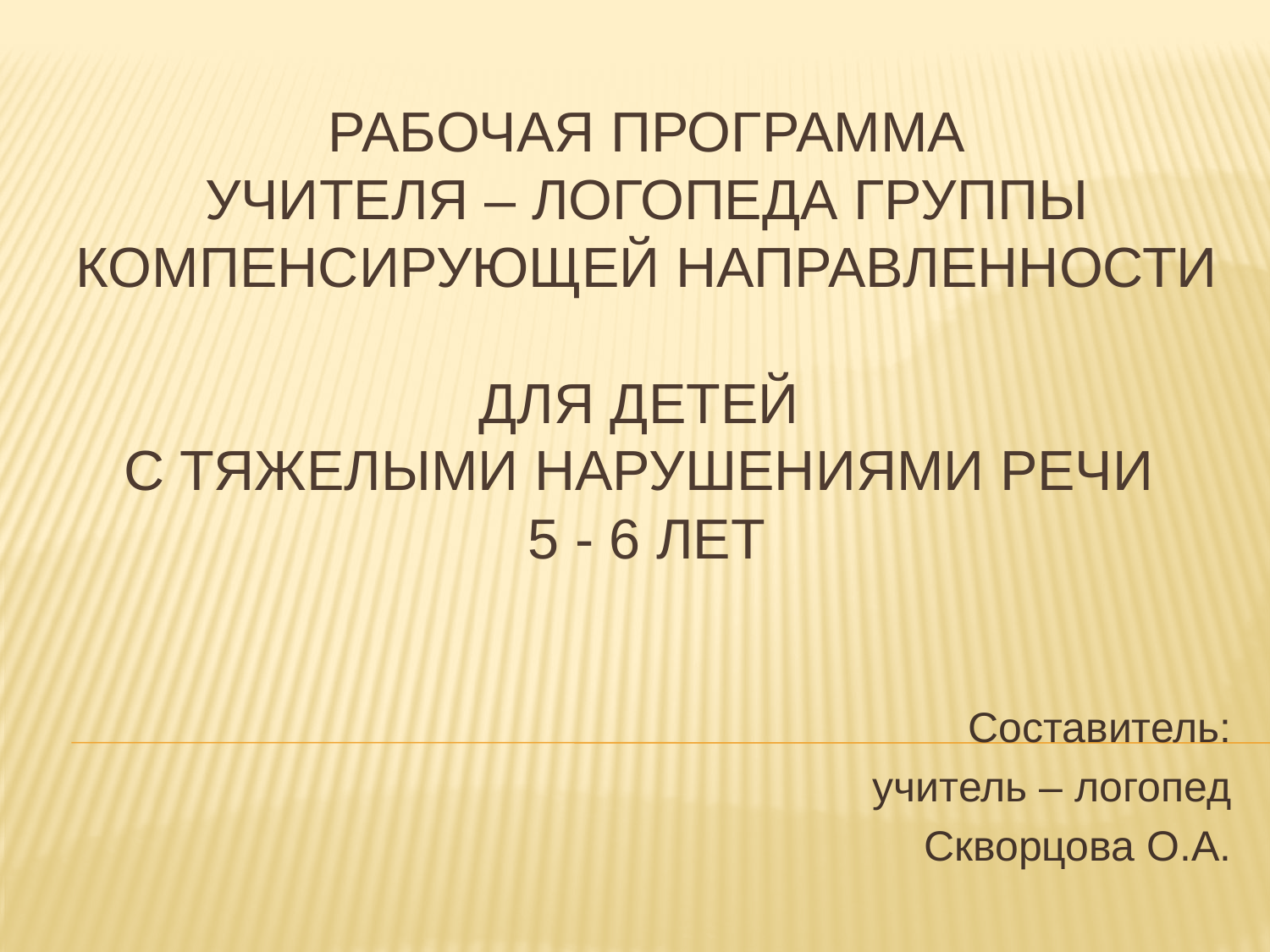

# РАБОЧАЯ ПРОГРАММА Учителя – логопеда группы компенсирующей направленности для детей с тяжелыми нарушениями речи 5 - 6 лет
Составитель:
учитель – логопед
 Скворцова О.А.